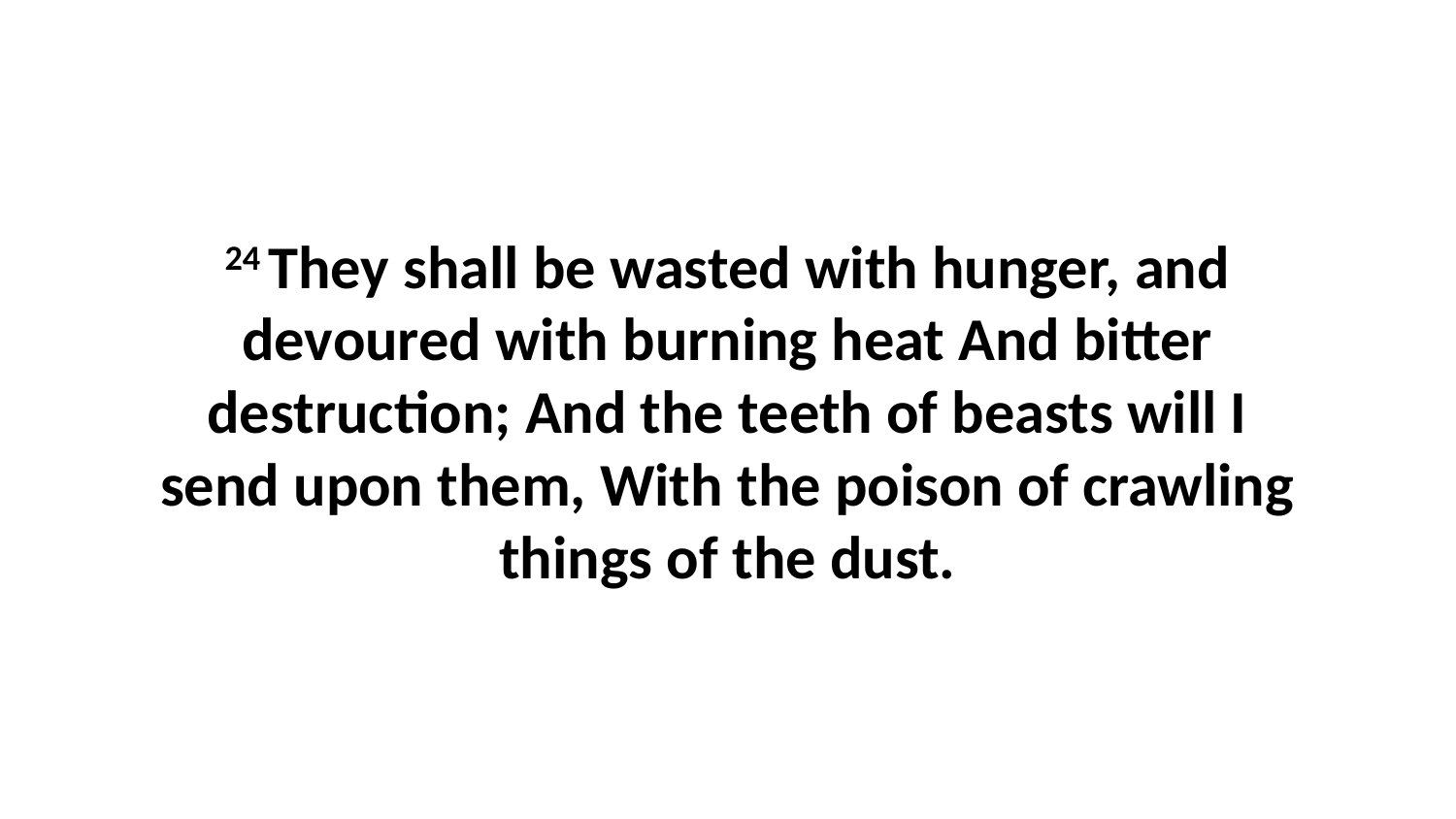

24 They shall be wasted with hunger, and devoured with burning heat And bitter destruction; And the teeth of beasts will I send upon them, With the poison of crawling things of the dust.